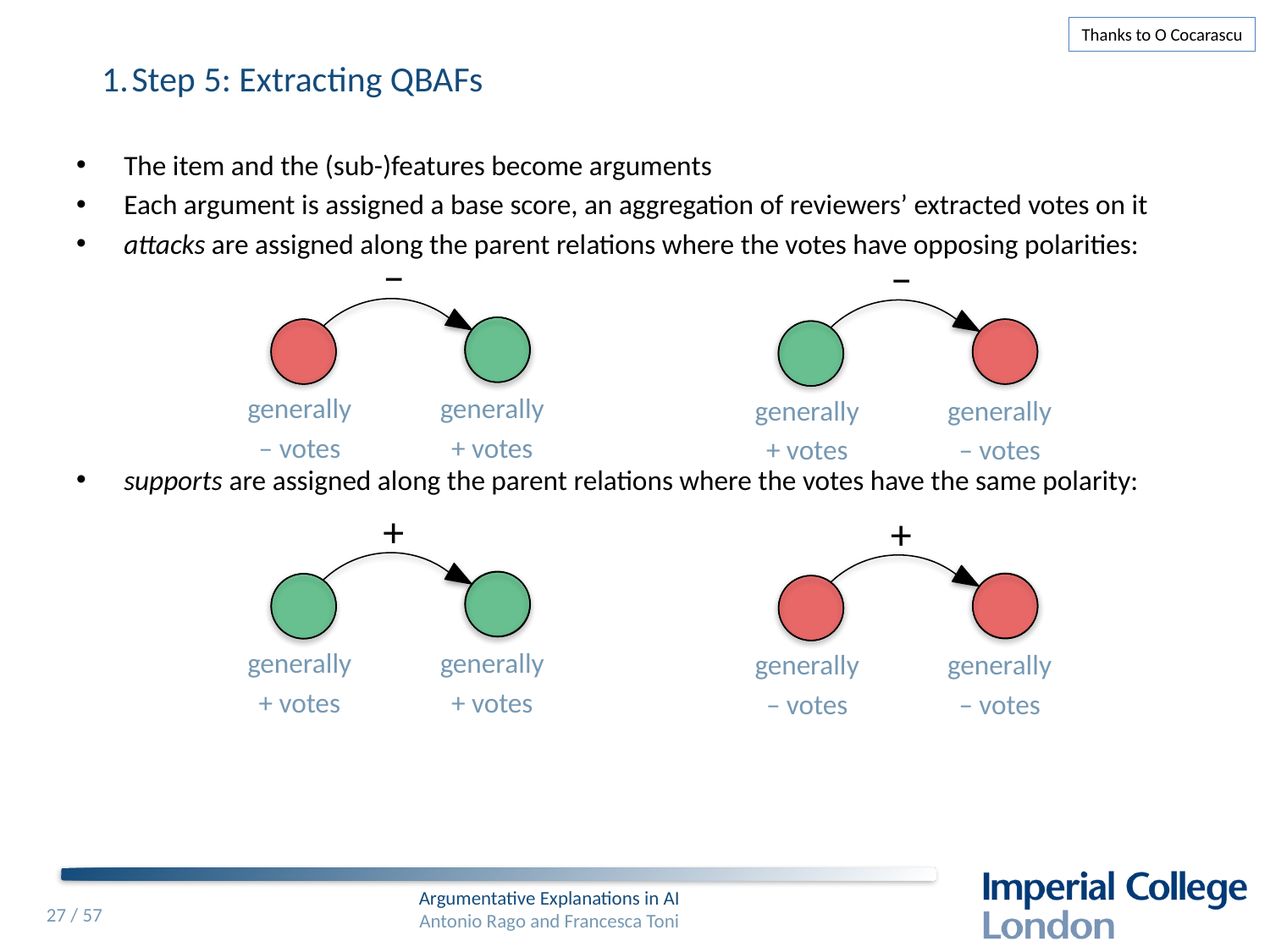

Thanks to O Cocarascu
# Step 5: Extracting QBAFs
The item and the (sub-)features become arguments
Each argument is assigned a base score, an aggregation of reviewers’ extracted votes on it
attacks are assigned along the parent relations where the votes have opposing polarities:

supports are assigned along the parent relations where the votes have the same polarity:

−

−

generally
– votes
generally
+ votes
generally
+ votes
generally
– votes
+

+

generally
+ votes
generally
+ votes
generally
– votes
generally
– votes